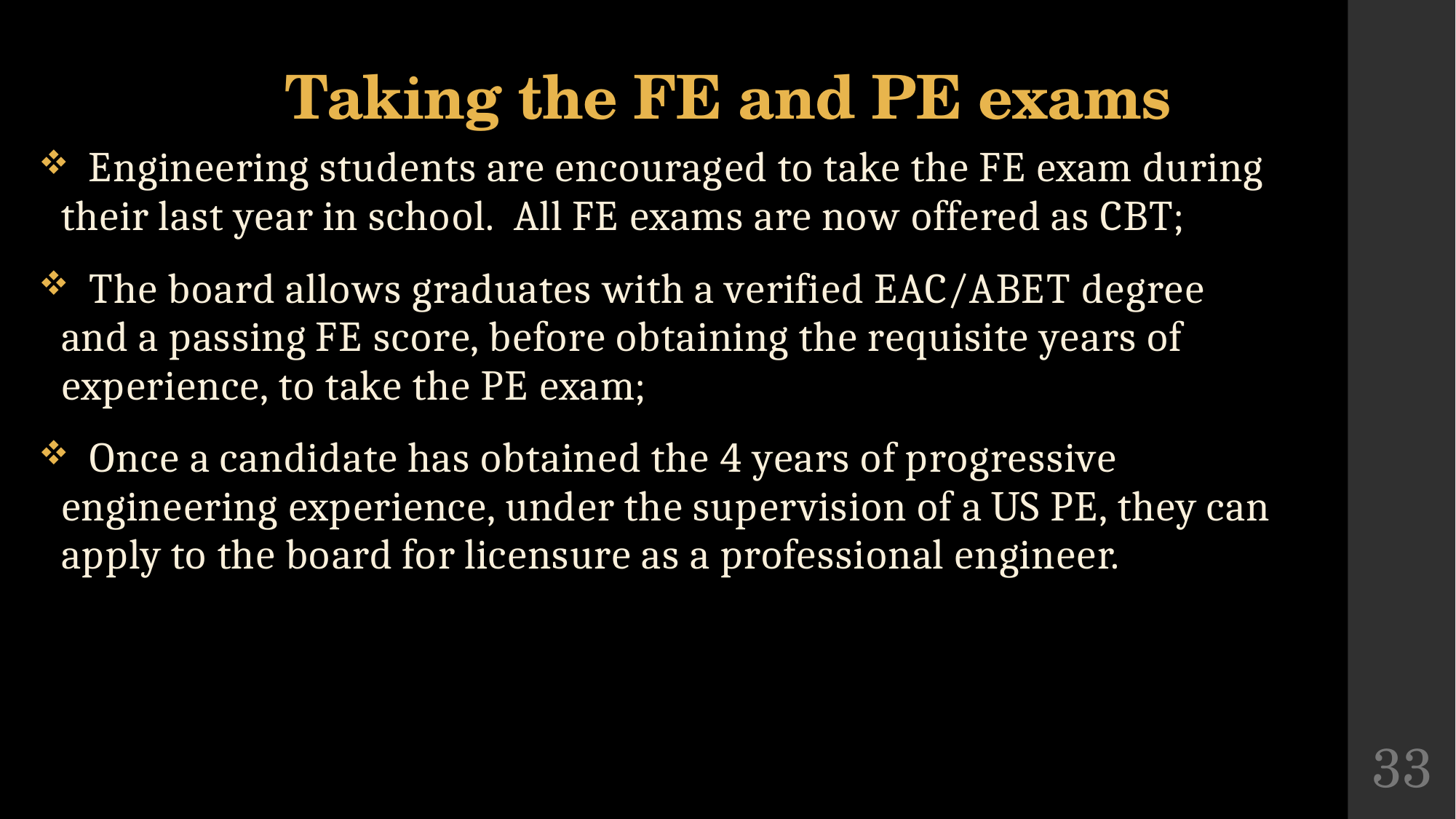

# Taking the FE and PE exams
  Engineering students are encouraged to take the FE exam during their last year in school.  All FE exams are now offered as CBT;
  The board allows graduates with a verified EAC/ABET degree and a passing FE score, before obtaining the requisite years of experience, to take the PE exam;
  Once a candidate has obtained the 4 years of progressive engineering experience, under the supervision of a US PE, they can apply to the board for licensure as a professional engineer.
33